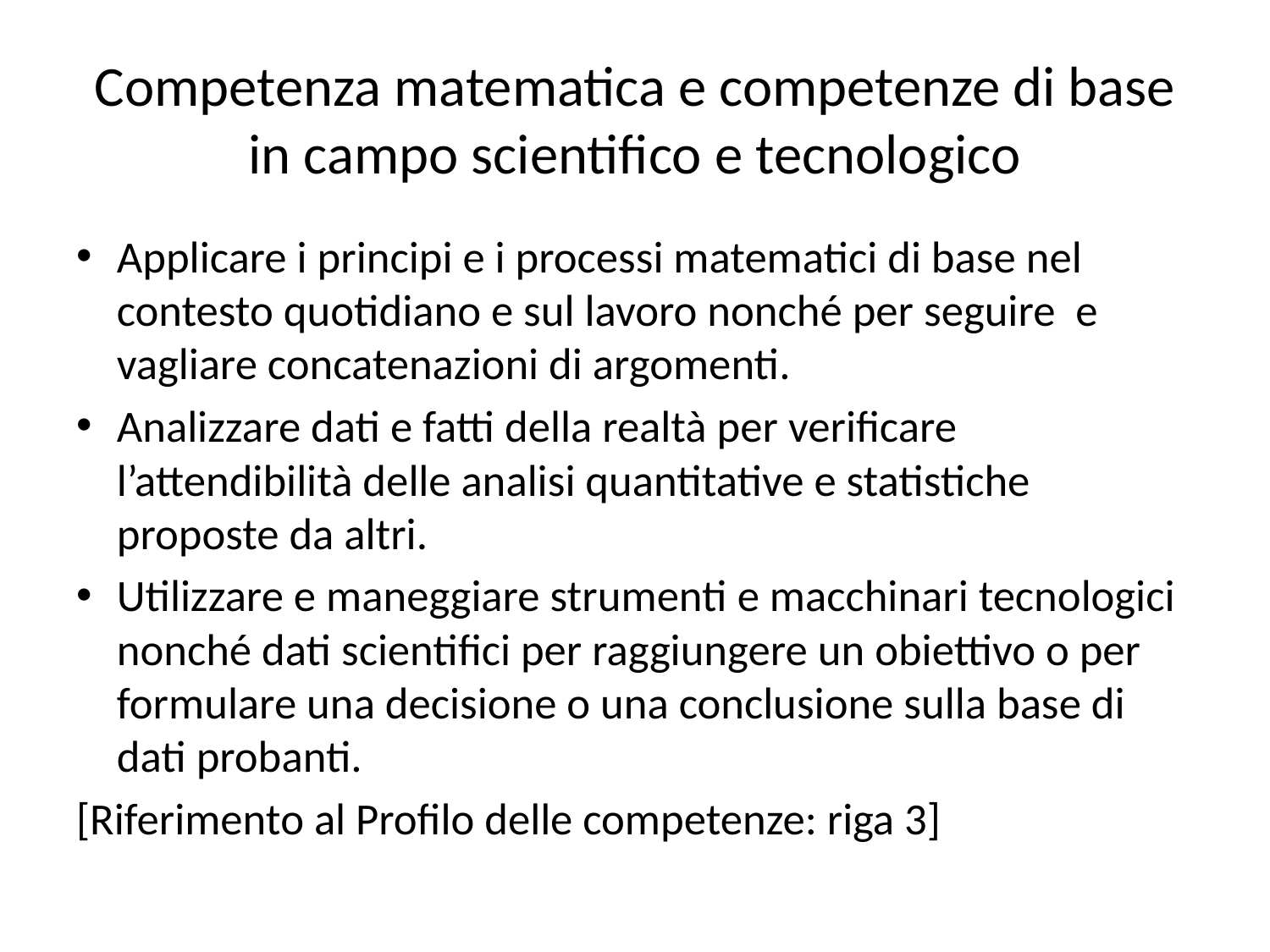

# Competenza matematica e competenze di base in campo scientifico e tecnologico
Applicare i principi e i processi matematici di base nel contesto quotidiano e sul lavoro nonché per seguire  e vagliare concatenazioni di argomenti.
Analizzare dati e fatti della realtà per verificare l’attendibilità delle analisi quantitative e statistiche proposte da altri.
Utilizzare e maneggiare strumenti e macchinari tecnologici nonché dati scientifici per raggiungere un obiettivo o per formulare una decisione o una conclusione sulla base di dati probanti.
[Riferimento al Profilo delle competenze: riga 3]